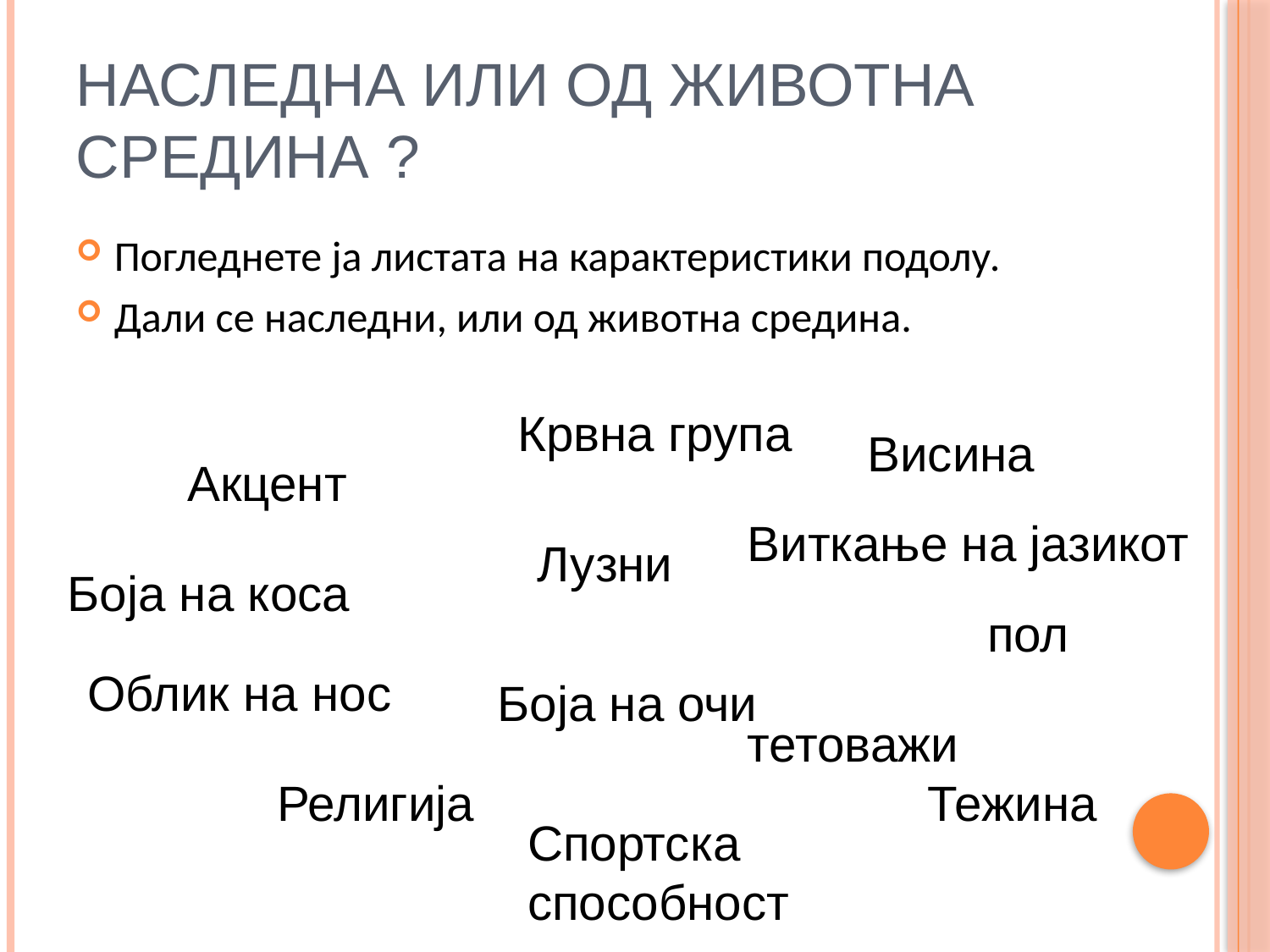

# Наследна или од животна средина ?
Погледнете ја листата на карактеристики подолу.
Дали се наследни, или од животна средина.

Крвна група
Висина
Акцент
Виткање на јазикот
Лузни
Боја на коса
пол
Облик на нос
Боја на очи
тетоважи
Религија
Тежина
Спортска способност